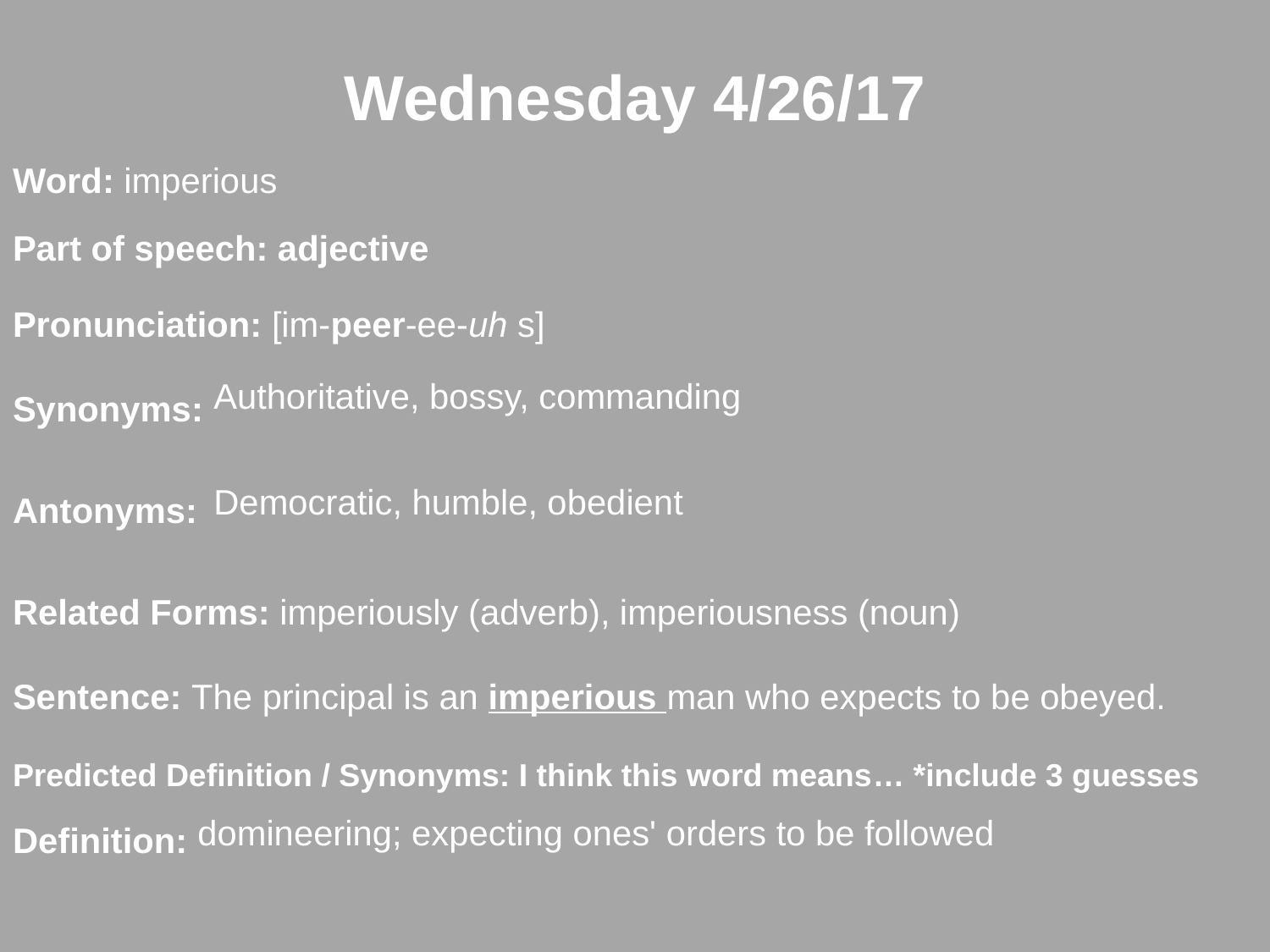

Wednesday 4/26/17

Word: imperious

Part of speech: adjective

Pronunciation: [im-peer-ee-uh s]

Synonyms:

Antonyms:

Related Forms: imperiously (adverb), imperiousness (noun)

Sentence: The principal is an imperious man who expects to be obeyed.

Predicted Definition / Synonyms: I think this word means… *include 3 guesses

Definition:

Authoritative, bossy, commanding
Democratic, humble, obedient
domineering; expecting ones' orders to be followed